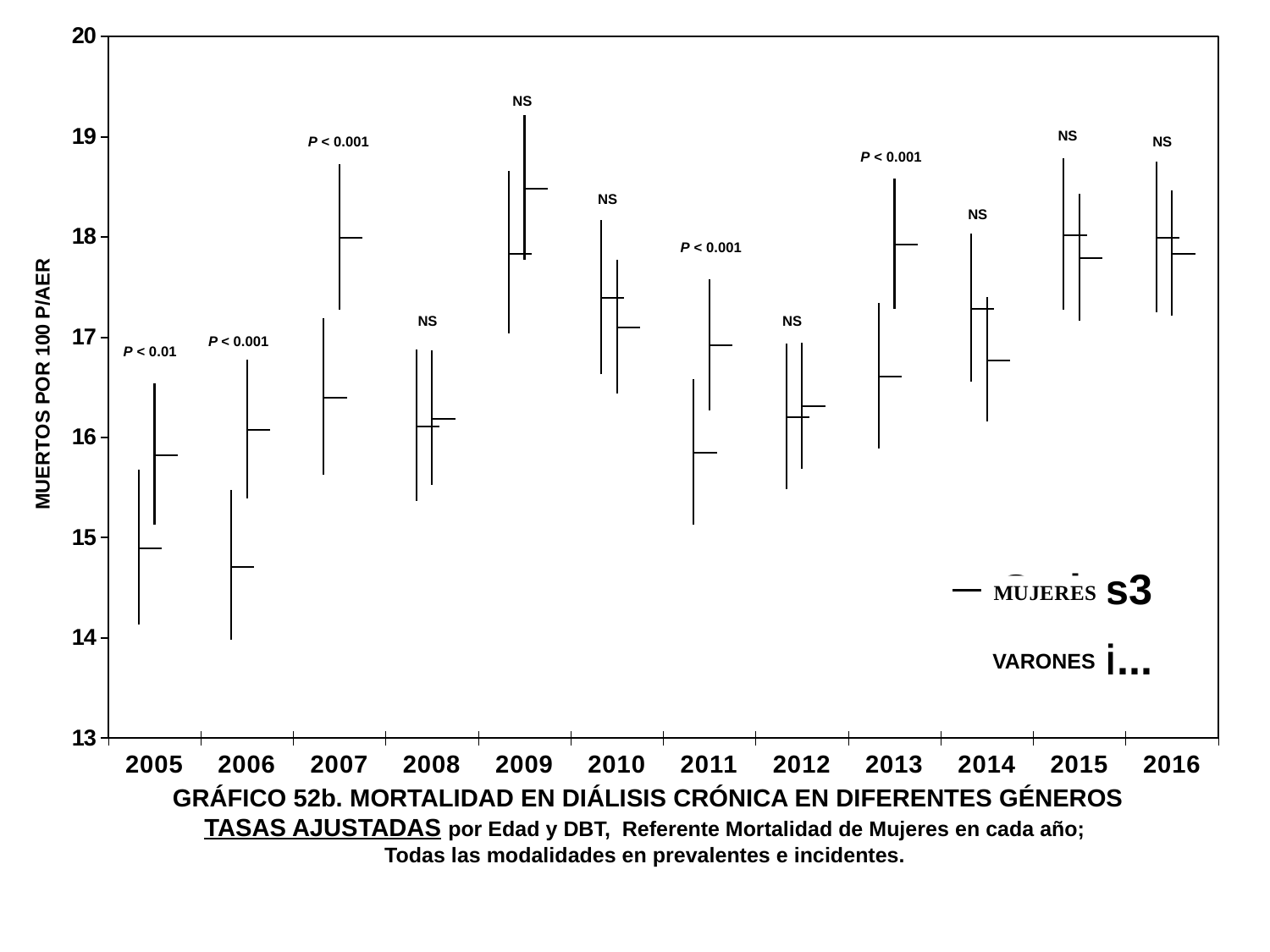

[unsupported chart]

[unsupported chart]

VARONES
GRÁFICO 52b. MORTALIDAD EN DIÁLISIS CRÓNICA EN DIFERENTES GÉNEROS
TASAS AJUSTADAS por Edad y DBT,  Referente Mortalidad de Mujeres en cada año;
Todas las modalidades en prevalentes e incidentes.
P < 0.001
P < 0.001
P < 0.001
NS
P < 0.001
P < 0.01
NS
NS
NS
NS
NS
NS